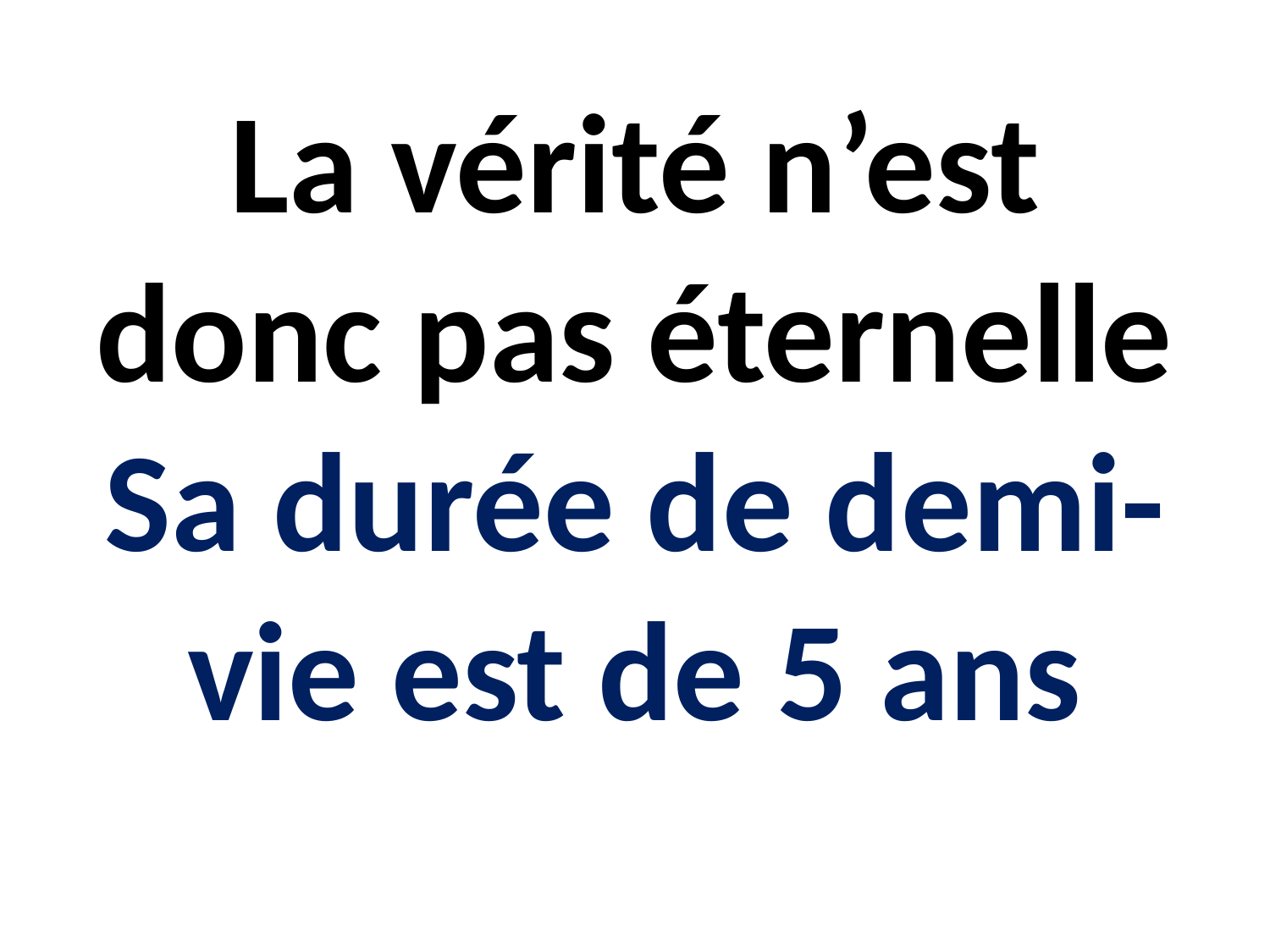

# La vérité n’est donc pas éternelle Sa durée de demi-vie est de 5 ans